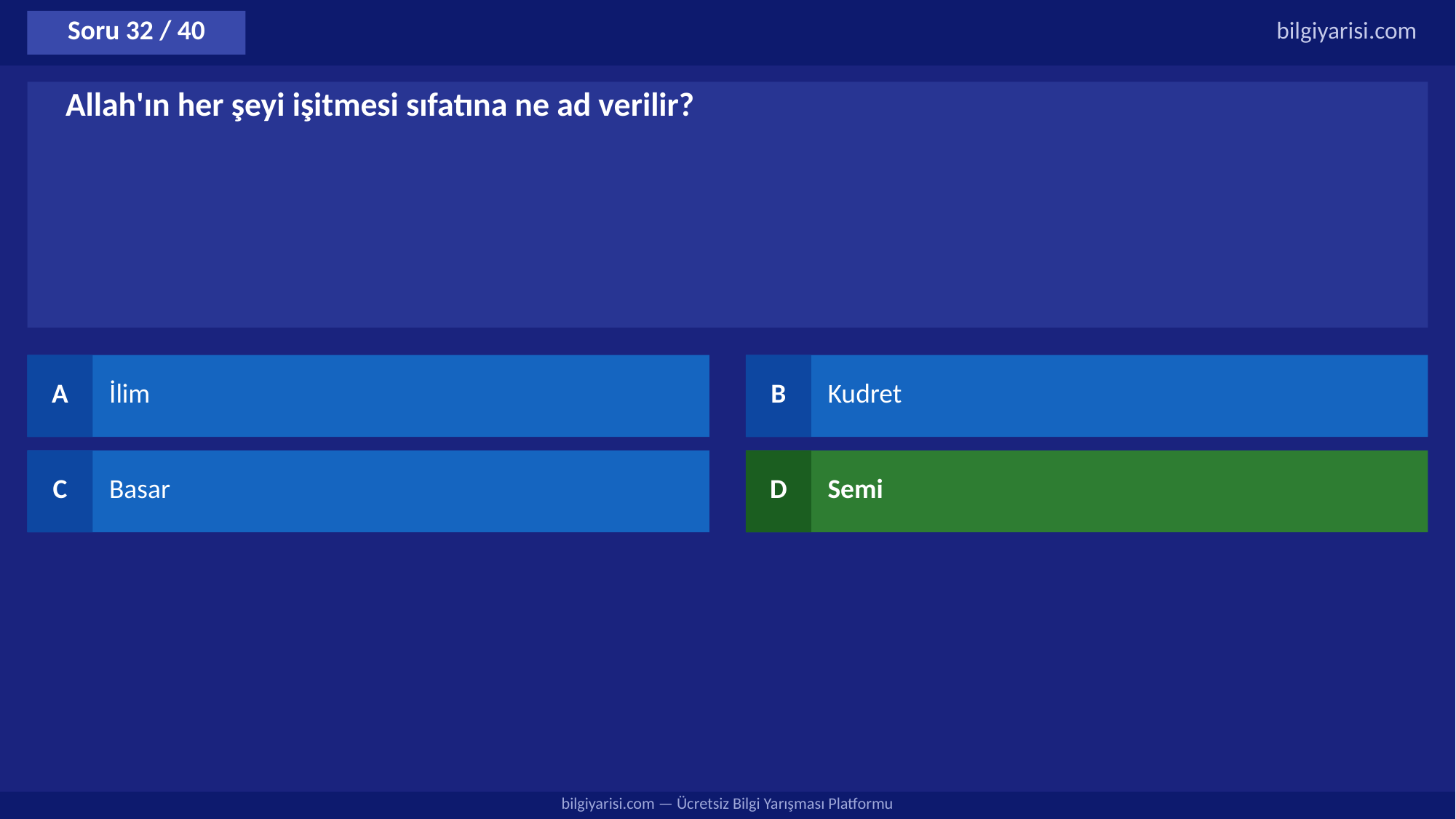

Soru 32 / 40
bilgiyarisi.com

Allah'ın her şeyi işitmesi sıfatına ne ad verilir?

A
İlim

B
Kudret

C
Basar

D
Semi
bilgiyarisi.com — Ücretsiz Bilgi Yarışması Platformu